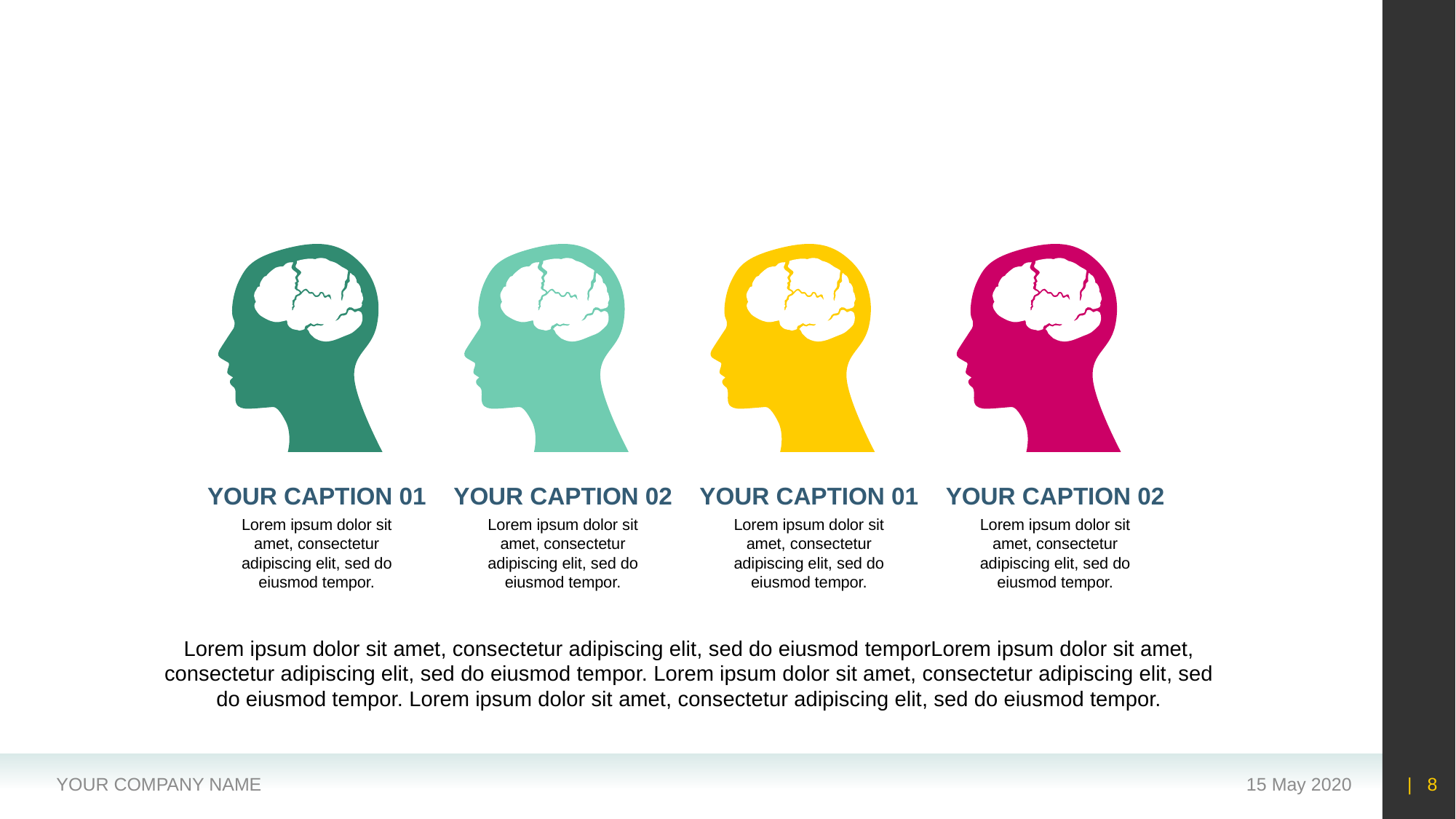

#

YOUR CAPTION 01
YOUR CAPTION 02
YOUR CAPTION 01
YOUR CAPTION 02
Lorem ipsum dolor sit amet, consectetur adipiscing elit, sed do eiusmod tempor.
Lorem ipsum dolor sit amet, consectetur adipiscing elit, sed do eiusmod tempor.
Lorem ipsum dolor sit amet, consectetur adipiscing elit, sed do eiusmod tempor.
Lorem ipsum dolor sit amet, consectetur adipiscing elit, sed do eiusmod tempor.
Lorem ipsum dolor sit amet, consectetur adipiscing elit, sed do eiusmod temporLorem ipsum dolor sit amet, consectetur adipiscing elit, sed do eiusmod tempor. Lorem ipsum dolor sit amet, consectetur adipiscing elit, sed do eiusmod tempor. Lorem ipsum dolor sit amet, consectetur adipiscing elit, sed do eiusmod tempor.

YOUR COMPANY NAME
15 May 2020
|   8